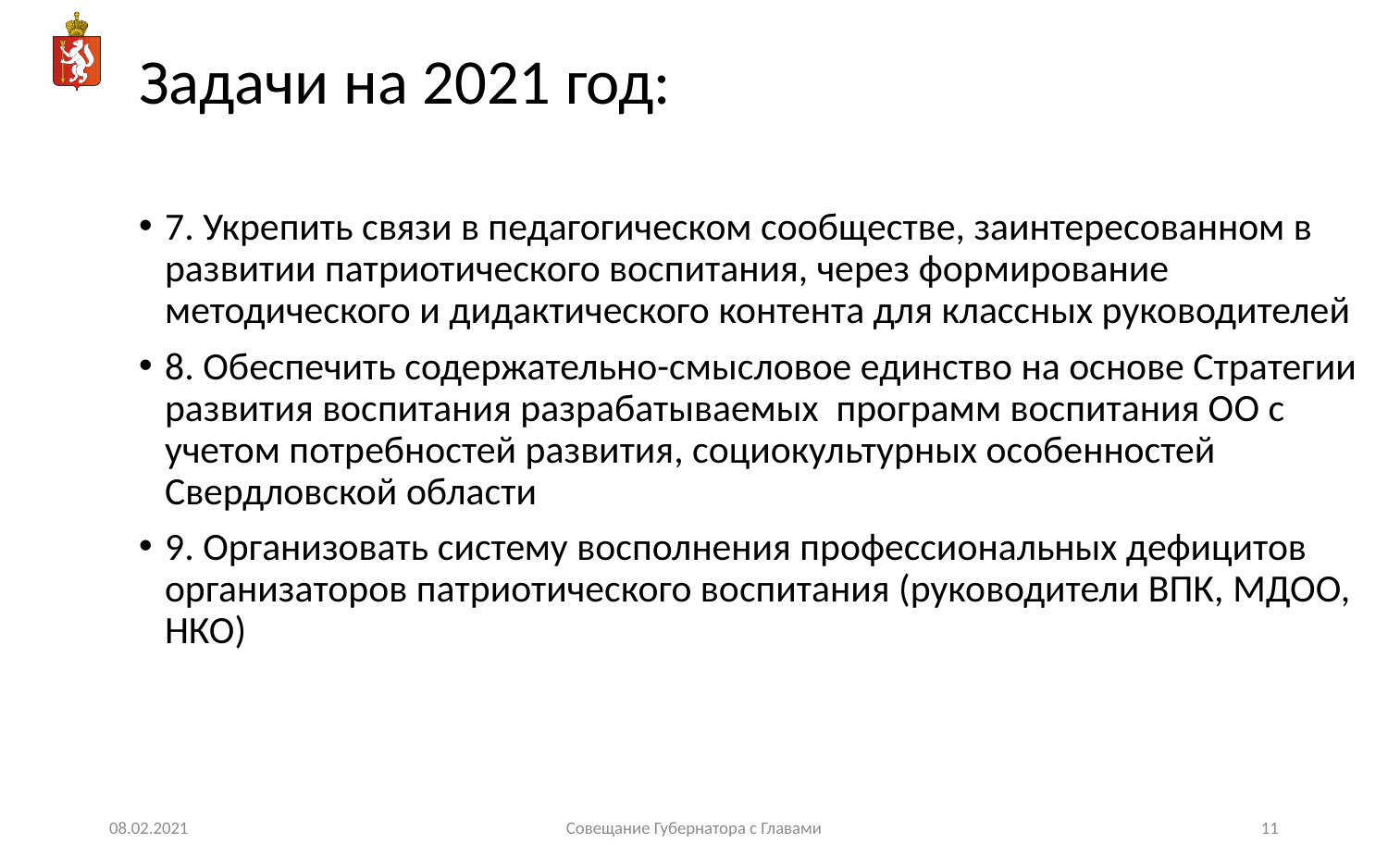

# Задачи на 2021 год:

7. Укрепить связи в педагогическом сообществе, заинтересованном в развитии патриотического воспитания, через формирование методического и дидактического контента для классных руководителей
8. Обеспечить содержательно-смысловое единство на основе Стратегии развития воспитания разрабатываемых  программ воспитания ОО с учетом потребностей развития, социокультурных особенностей Свердловской области
9. Организовать систему восполнения профессиональных дефицитов организаторов патриотического воспитания (руководители ВПК, МДОО, НКО)

08.02.2021
Совещание Губернатора с Главами
11